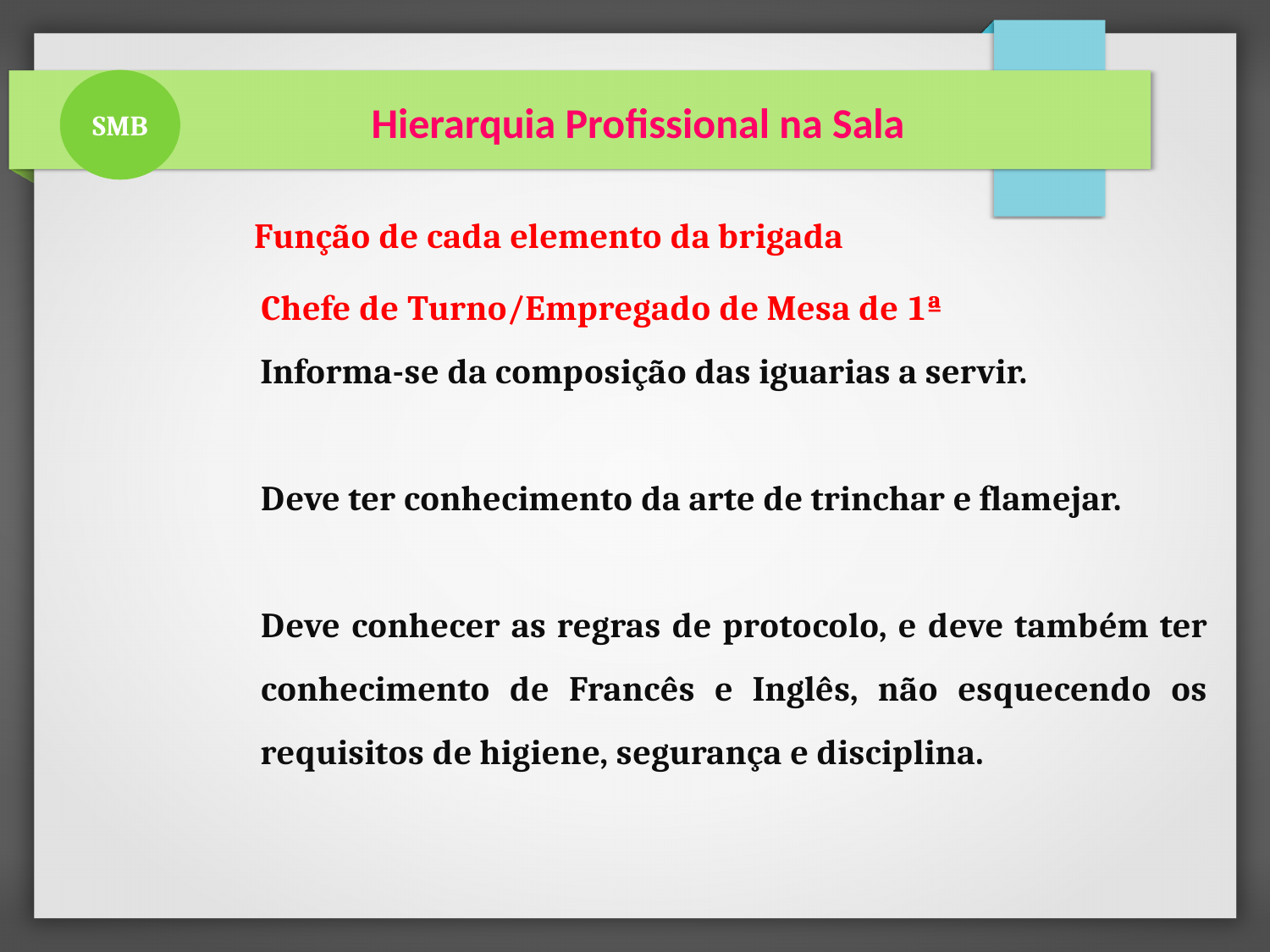

SMB
 Hierarquia Profissional na Sala
Função de cada elemento da brigada
Chefe de Turno/Empregado de Mesa de 1ª
Informa-se da composição das iguarias a servir.

Deve ter conhecimento da arte de trinchar e flamejar.

Deve conhecer as regras de protocolo, e deve também ter conhecimento de Francês e Inglês, não esquecendo os requisitos de higiene, segurança e disciplina.